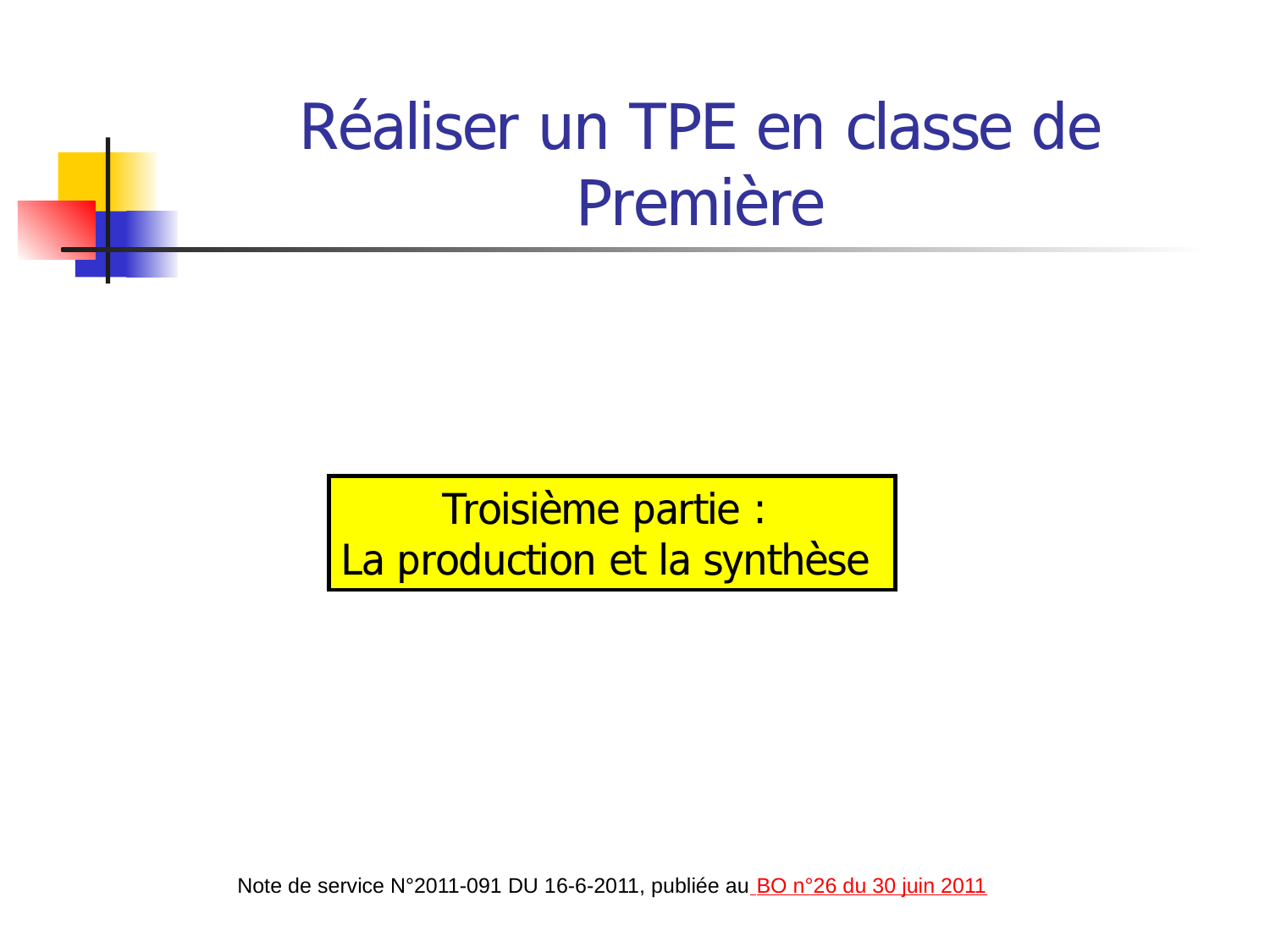

# Réaliser un TPE en classe de Première

Troisième partie :
La production et la synthèse
Note de service N°2011-091 DU 16-6-2011, publiée au BO n°26 du 30 juin 2011